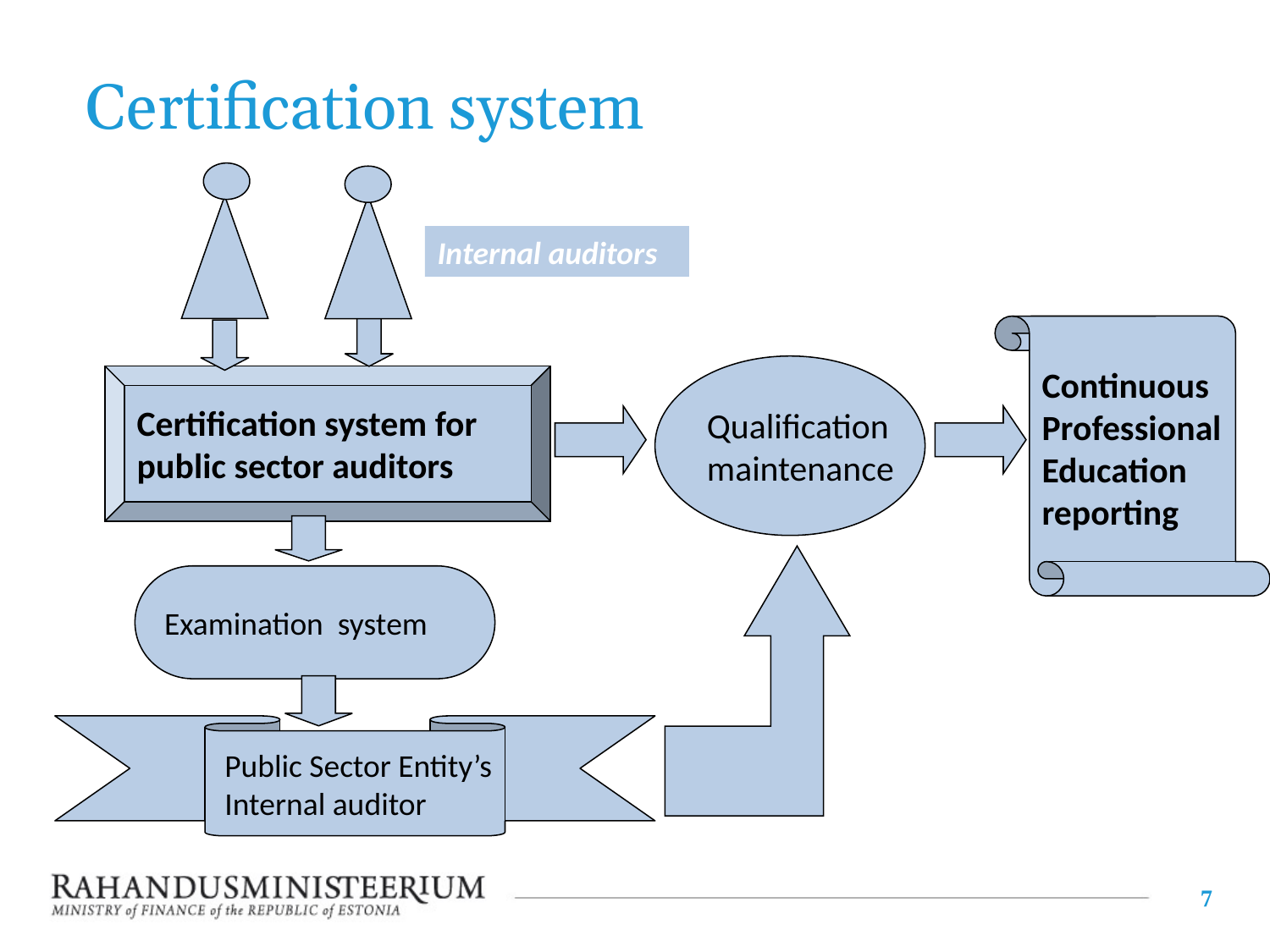

# Certification system

Internal auditors

Continuous
Professional
Education
reporting

Qualification
maintenance
Certification system for
public sector auditors

Examination  system

 Public Sector Entity’s
 Internal auditor
7